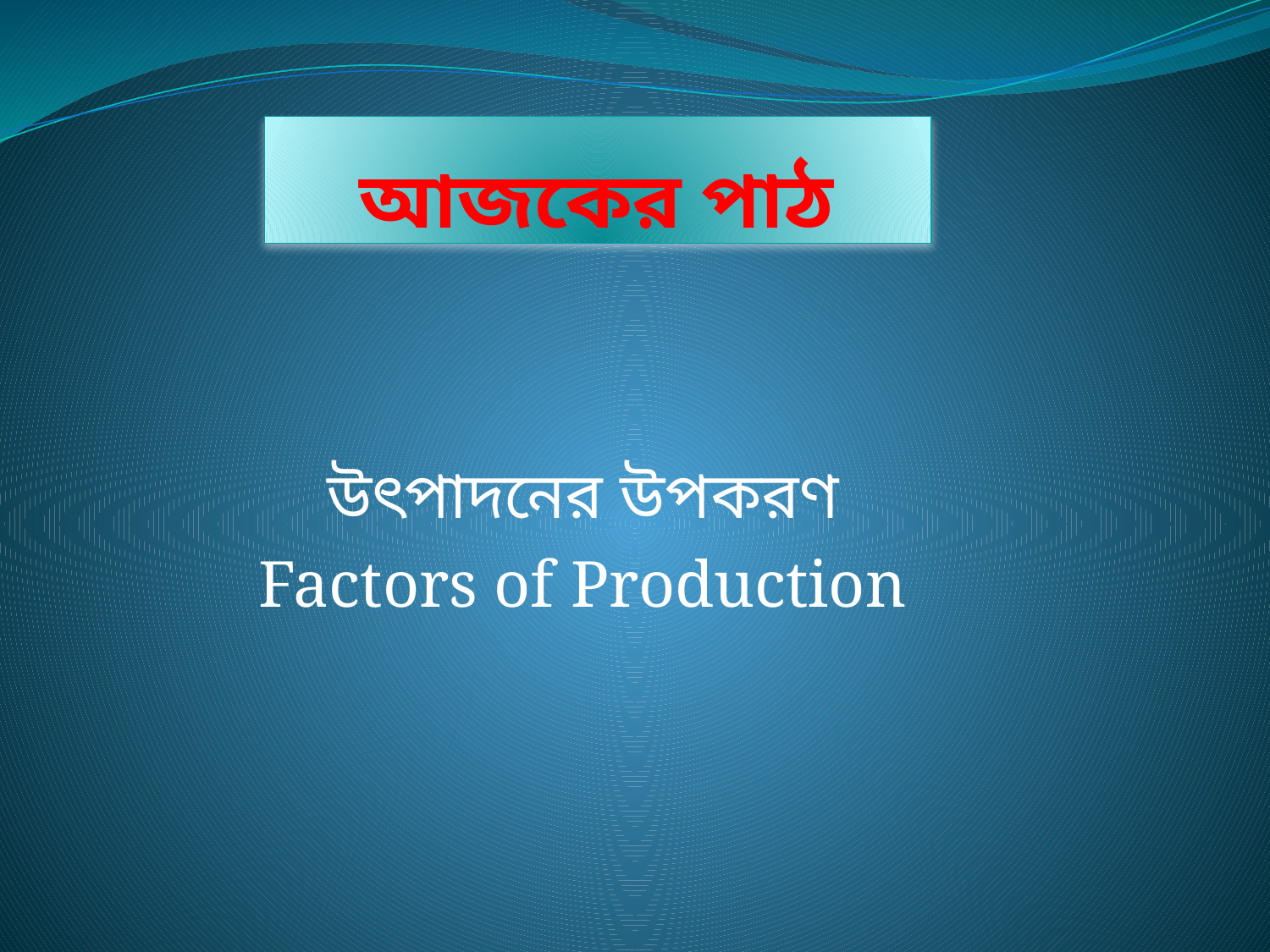

# আজকের পাঠ
উৎপাদনের উপকরণ
Factors of Production